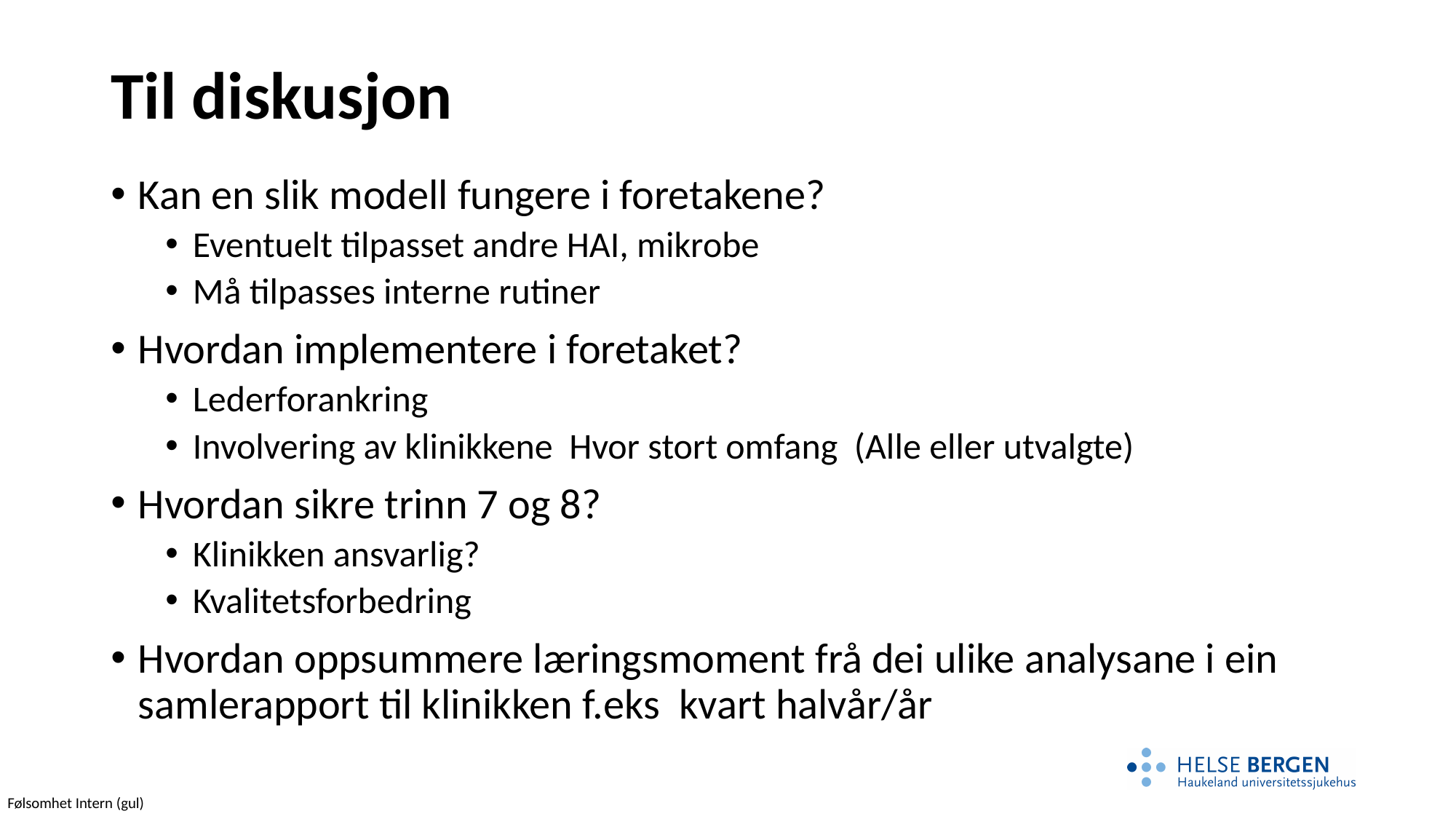

# Til diskusjon
Kan en slik modell fungere i foretakene?
Eventuelt tilpasset andre HAI, mikrobe
Må tilpasses interne rutiner
Hvordan implementere i foretaket?
Lederforankring
Involvering av klinikkene  Hvor stort omfang  (Alle eller utvalgte)
Hvordan sikre trinn 7 og 8?
Klinikken ansvarlig?
Kvalitetsforbedring
Hvordan oppsummere læringsmoment frå dei ulike analysane i ein samlerapport til klinikken f.eks  kvart halvår/år